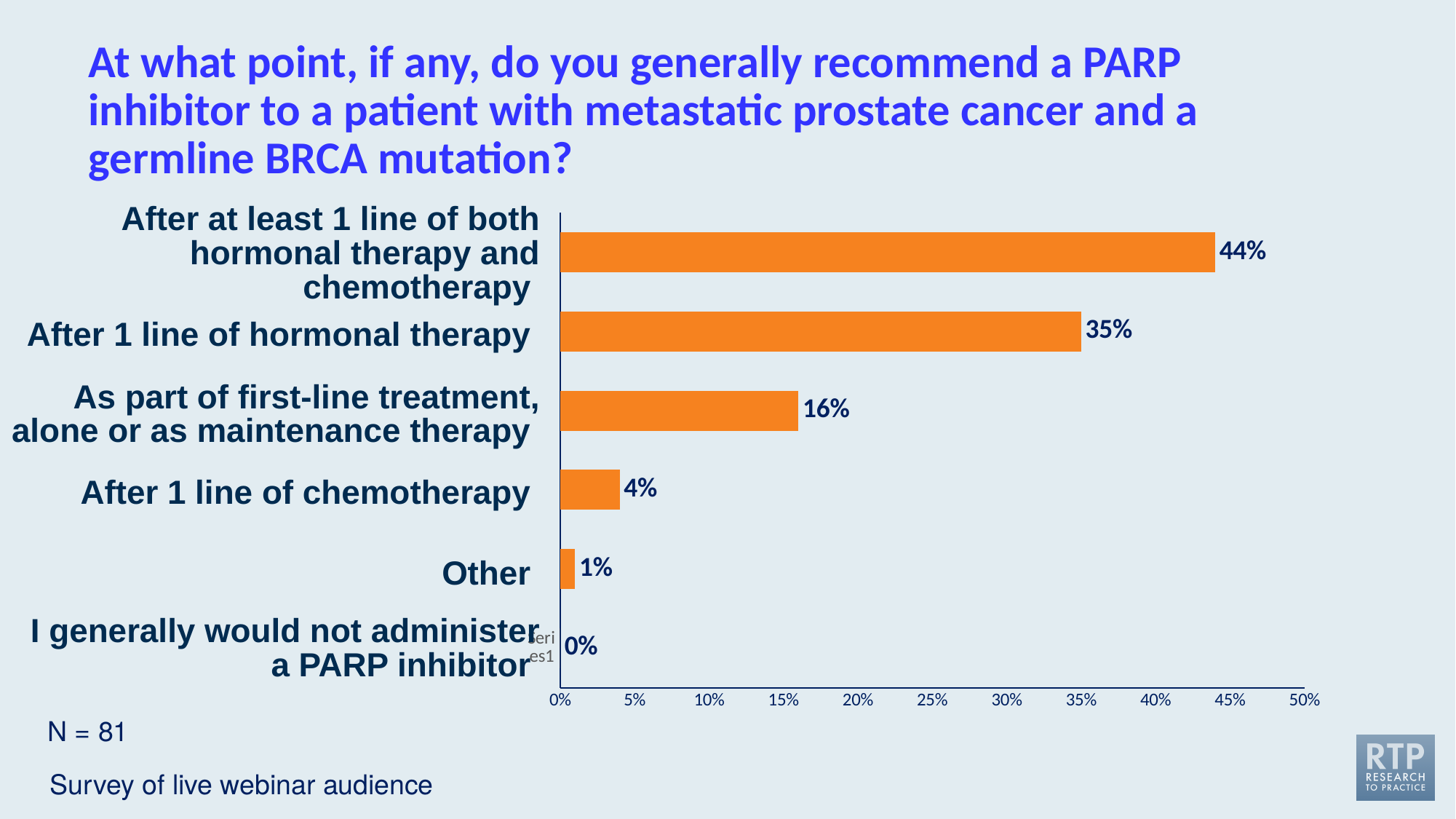

# At what point, if any, do you generally recommend a PARP inhibitor to a patient with metastatic prostate cancer and a germline BRCA mutation?

### Chart

| Category | Series 1 |
|---|---|
|  | 0.0 |
|  | 0.01 |
|  | 0.04 |
|  | 0.16 |
|  | 0.35 |
|  | 0.44 |
After at least 1 line of both hormonal therapy and chemotherapy
After 1 line of hormonal therapy
As part of first-line treatment, alone or as maintenance therapy
After 1 line of chemotherapy
Other
I generally would not administer a PARP inhibitor
N = 81
Survey of live webinar audience